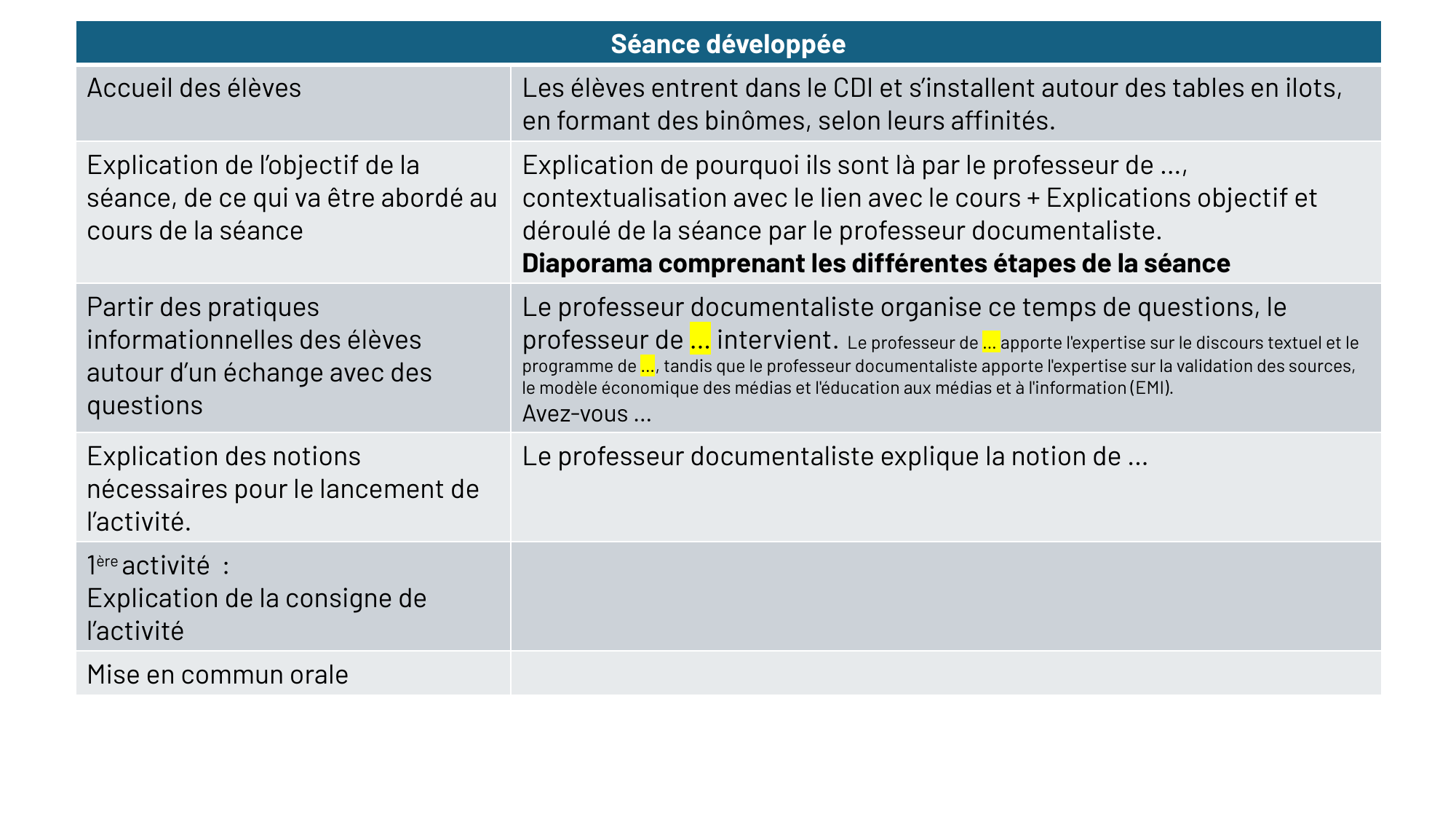

| Séance développée |  |
| --- | --- |
| Accueil des élèves | Les élèves entrent dans le CDI et s’installent autour des tables en ilots, en formant des binômes, selon leurs affinités. |
| Explication de l’objectif de la séance, de ce qui va être abordé au cours de la séance | Explication de pourquoi ils sont là par le professeur de …, contextualisation avec le lien avec le cours + Explications objectif et déroulé de la séance par le professeur documentaliste. Diaporama comprenant les différentes étapes de la séance |
| Partir des pratiques informationnelles des élèves autour d’un échange avec des questions | Le professeur documentaliste organise ce temps de questions, le professeur de … intervient. Le professeur de … apporte l'expertise sur le discours textuel et le programme de …, tandis que le professeur documentaliste apporte l'expertise sur la validation des sources, le modèle économique des médias et l'éducation aux médias et à l'information (EMI). Avez-vous … |
| Explication des notions nécessaires pour le lancement de l’activité. | Le professeur documentaliste explique la notion de … |
| 1ère activité : Explication de la consigne de l’activité |  |
| Mise en commun orale |  |